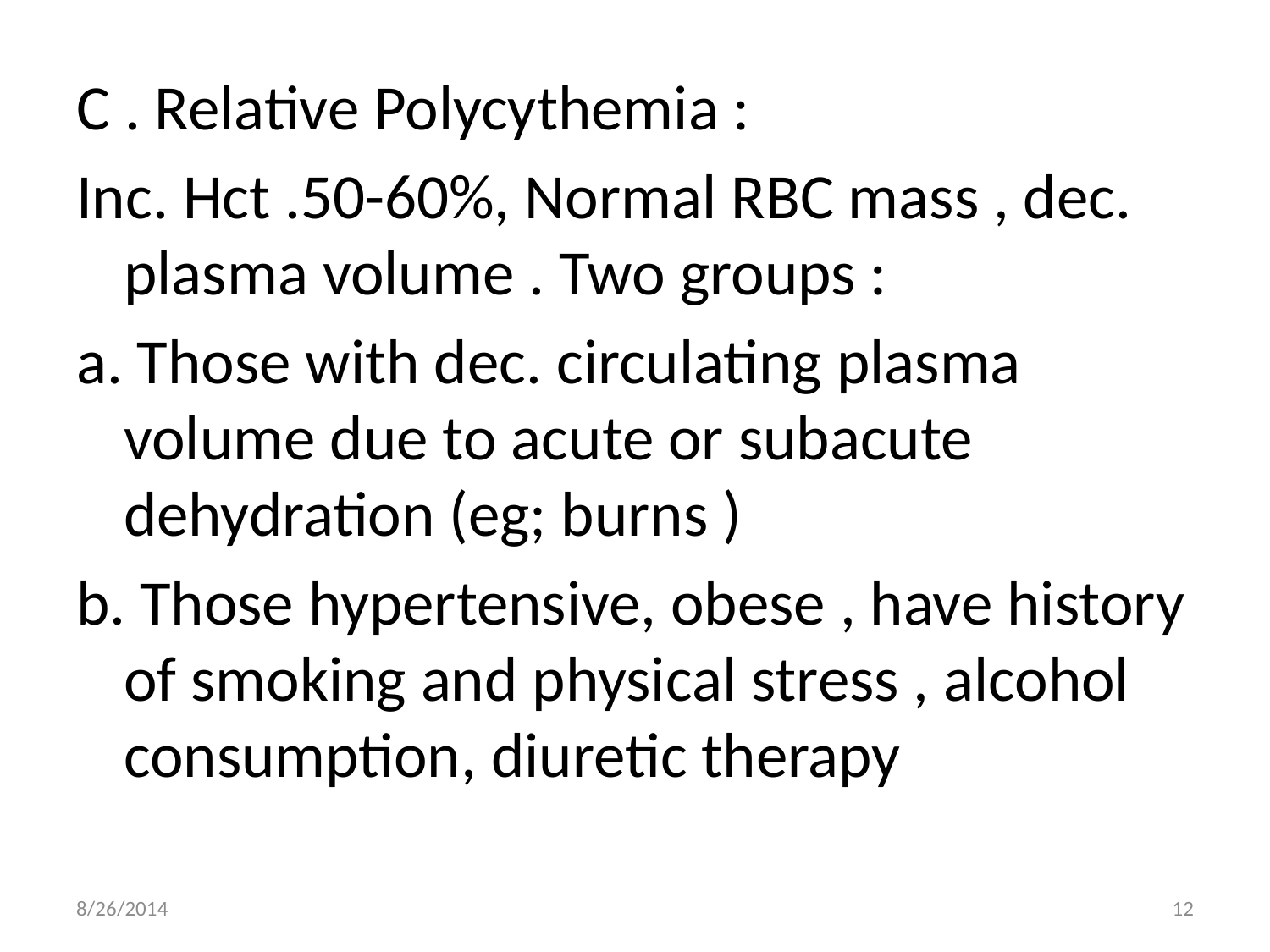

C . Relative Polycythemia :
Inc. Hct .50-60%, Normal RBC mass , dec. plasma volume . Two groups :
a. Those with dec. circulating plasma volume due to acute or subacute dehydration (eg; burns )
b. Those hypertensive, obese , have history of smoking and physical stress , alcohol consumption, diuretic therapy
8/26/2014
12